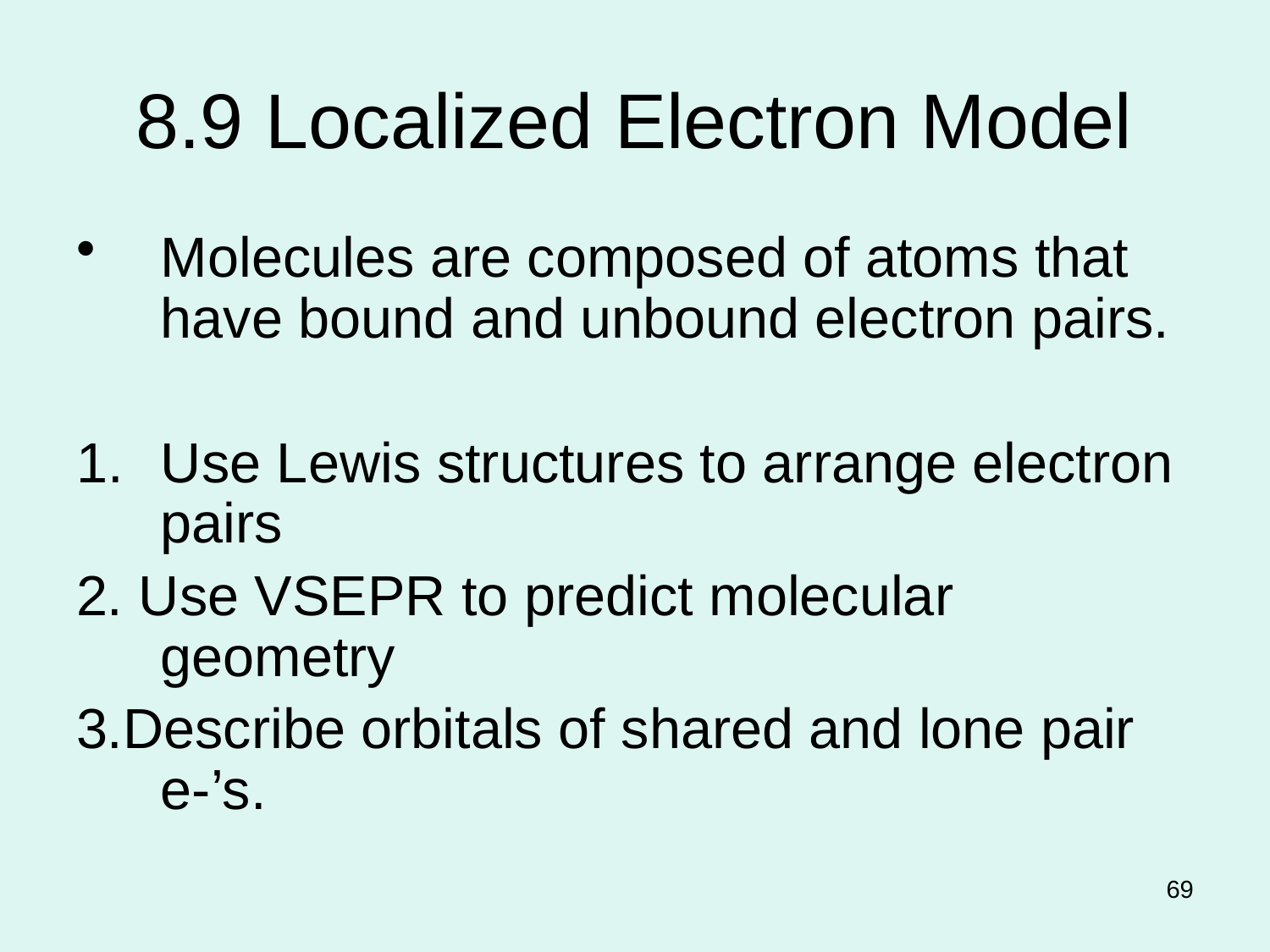

# 8.9 Localized Electron Model
Molecules are composed of atoms that have bound and unbound electron pairs.

Use Lewis structures to arrange electron pairs
2. Use VSEPR to predict molecular geometry
3.Describe orbitals of shared and lone pair e-’s.
69